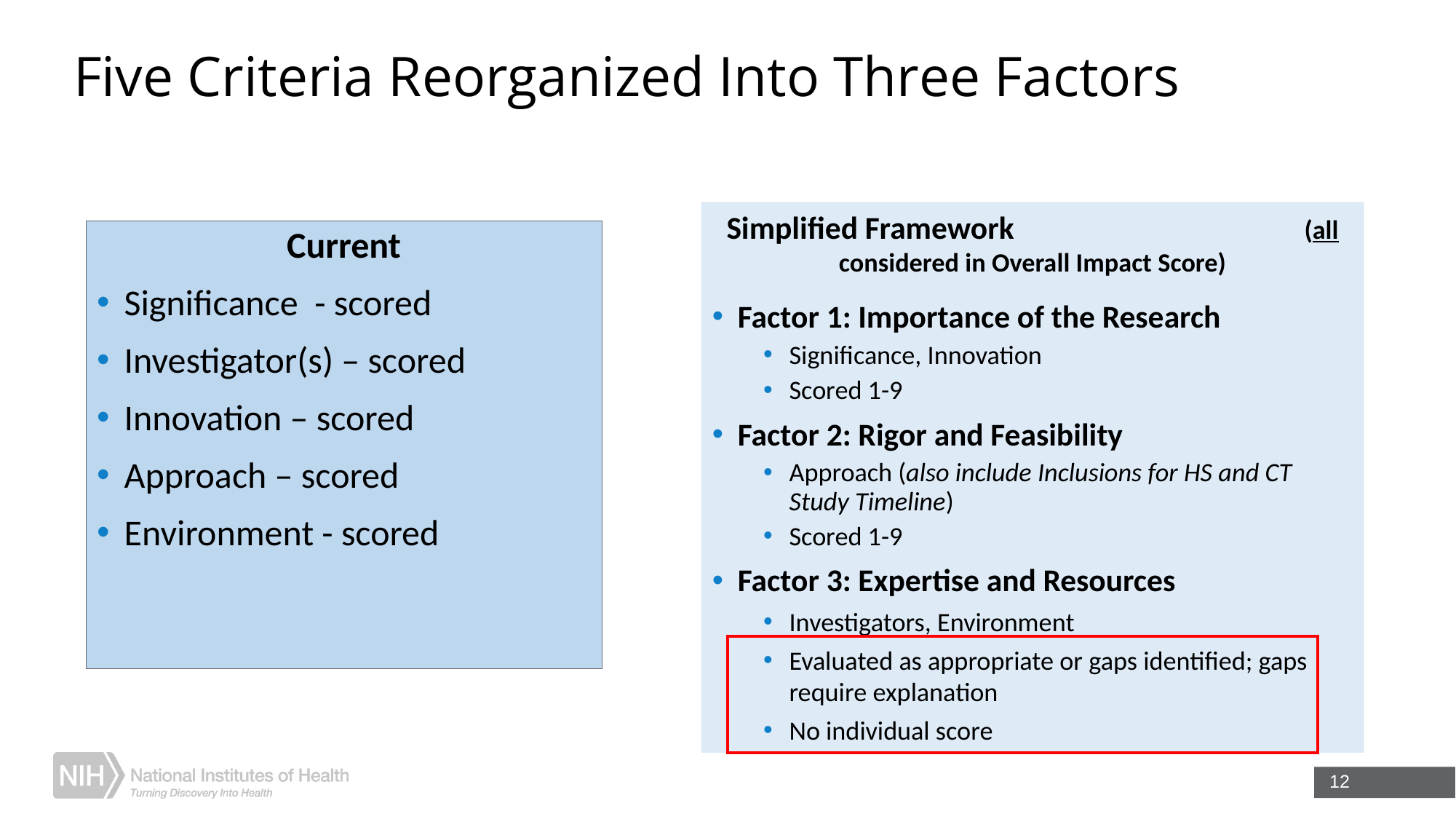

# Five Criteria Reorganized Into Three Factors
Simplified Framework                                         (all considered in Overall Impact Score)
Factor 1: Importance of the Research
Significance, Innovation
Scored 1-9
Factor 2: Rigor and Feasibility
Approach (also include Inclusions for HS and CT Study Timeline)
Scored 1-9
Factor 3: Expertise and Resources
Investigators, Environment
Evaluated as appropriate or gaps identified; gaps require explanation
No individual score

Current
Significance  - scored
Investigator(s) – scored
Innovation – scored
Approach – scored
Environment - scored

12